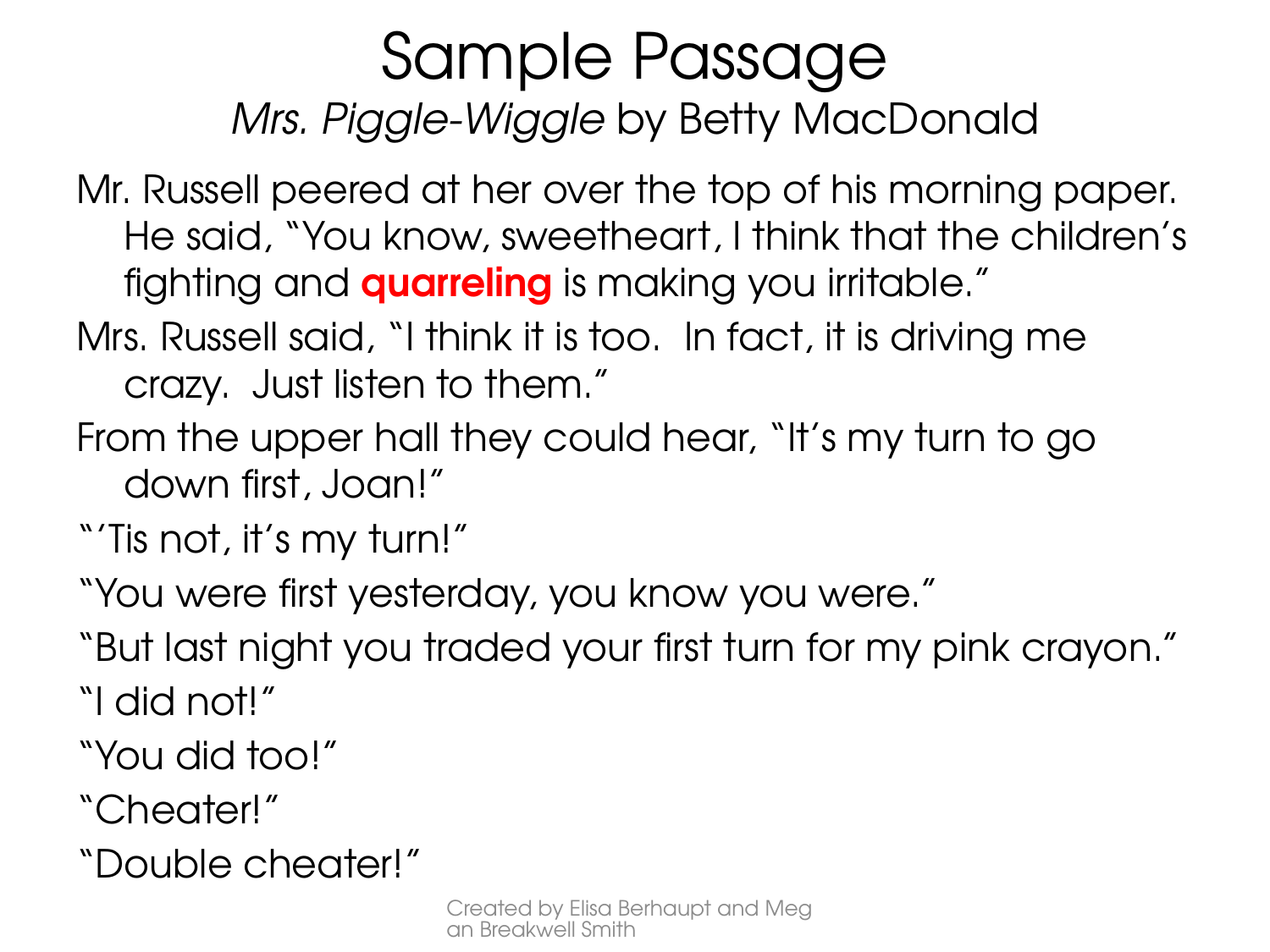

# Sample Passage Mrs. Piggle-Wiggle by Betty MacDonald
Mr. Russell peered at her over the top of his morning paper.  He said, “You know, sweetheart, I think that the children’s fighting and quarreling is making you irritable.”
Mrs. Russell said, “I think it is too.  In fact, it is driving me crazy.  Just listen to them.”
From the upper hall they could hear, “It’s my turn to go down first, Joan!”
“’Tis not, it’s my turn!”
“You were first yesterday, you know you were.”
“But last night you traded your first turn for my pink crayon.”
“I did not!”
“You did too!”
“Cheater!”
“Double cheater!”
Created by Elisa Berhaupt and Megan Breakwell Smith